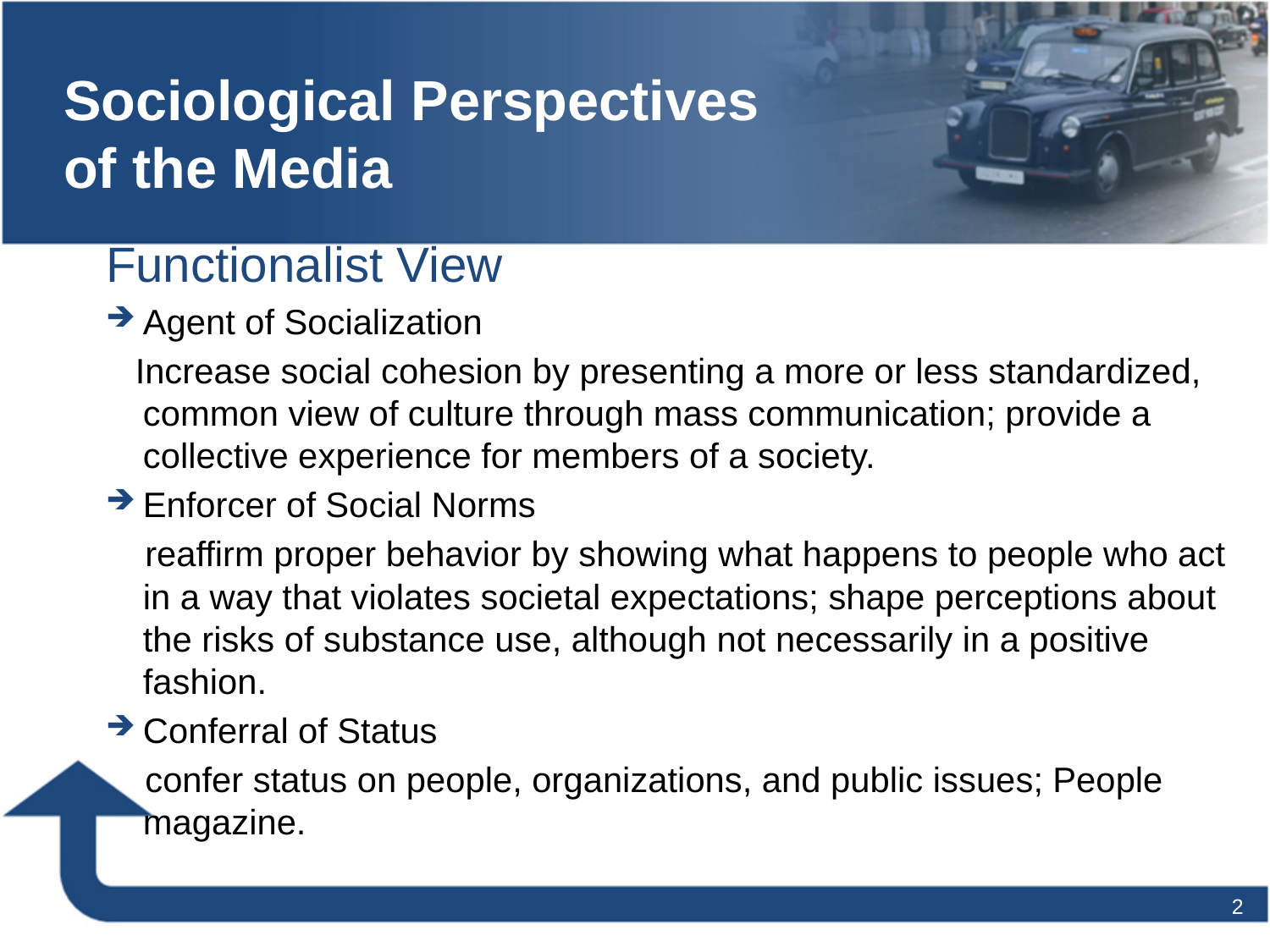

# Sociological Perspectives of the Media
Functionalist View
Agent of Socialization
   Increase social cohesion by presenting a more or less standardized, common view of culture through mass communication; provide a collective experience for members of a society.
Enforcer of Social Norms
    reaffirm proper behavior by showing what happens to people who act in a way that violates societal expectations; shape perceptions about the risks of substance use, although not necessarily in a positive fashion.
Conferral of Status
    confer status on people, organizations, and public issues; People magazine.
2